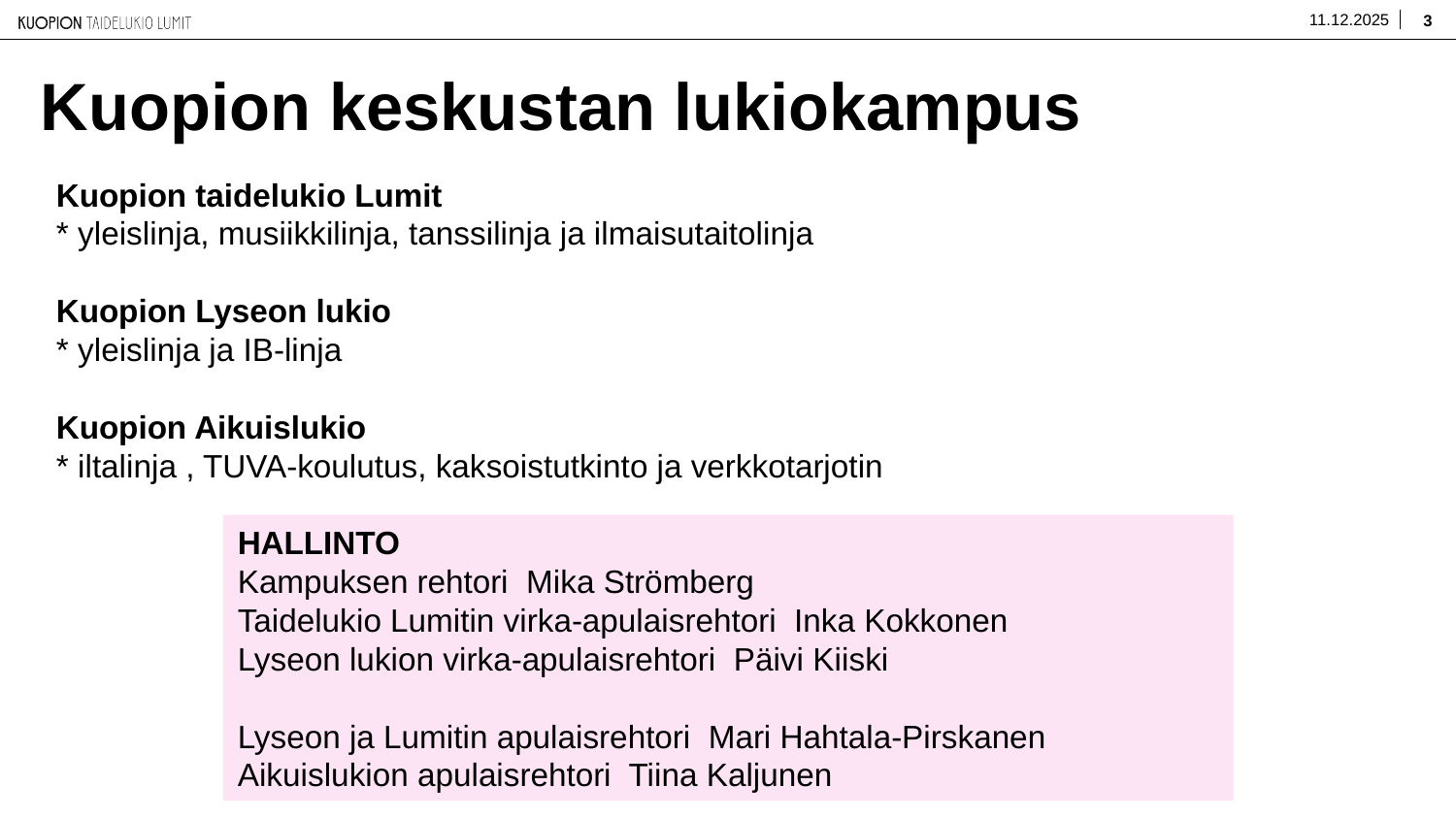

11.12.2025
3
# Kuopion keskustan lukiokampus
Kuopion taidelukio Lumit
* yleislinja, musiikkilinja, tanssilinja ja ilmaisutaitolinja

Kuopion Lyseon lukio
* yleislinja ja IB-linja

Kuopion Aikuislukio
* iltalinja , TUVA-koulutus, kaksoistutkinto ja verkkotarjotin

HALLINTO
Kampuksen rehtori  Mika Strömberg
Taidelukio Lumitin virka-apulaisrehtori  Inka Kokkonen
Lyseon lukion virka-apulaisrehtori  Päivi Kiiski

Lyseon ja Lumitin apulaisrehtori  Mari Hahtala-Pirskanen
Aikuislukion apulaisrehtori  Tiina Kaljunen